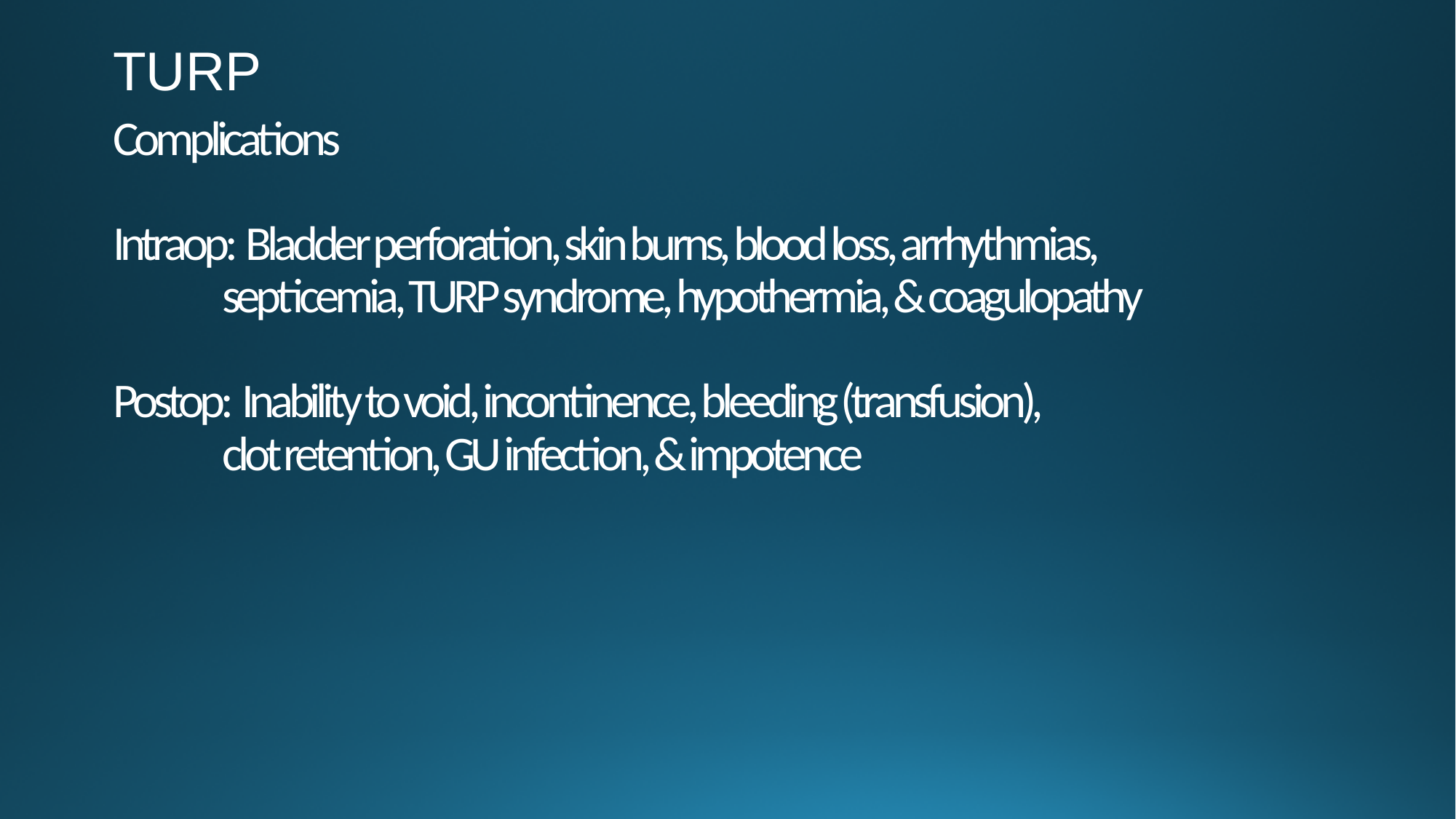

TURP
# Complications Intraop:  Bladder perforation, skin burns, blood loss, arrhythmias, septicemia, TURP syndrome, hypothermia, & coagulopathy Postop:  Inability to void, incontinence, bleeding (transfusion), clot retention, GU infection, & impotence